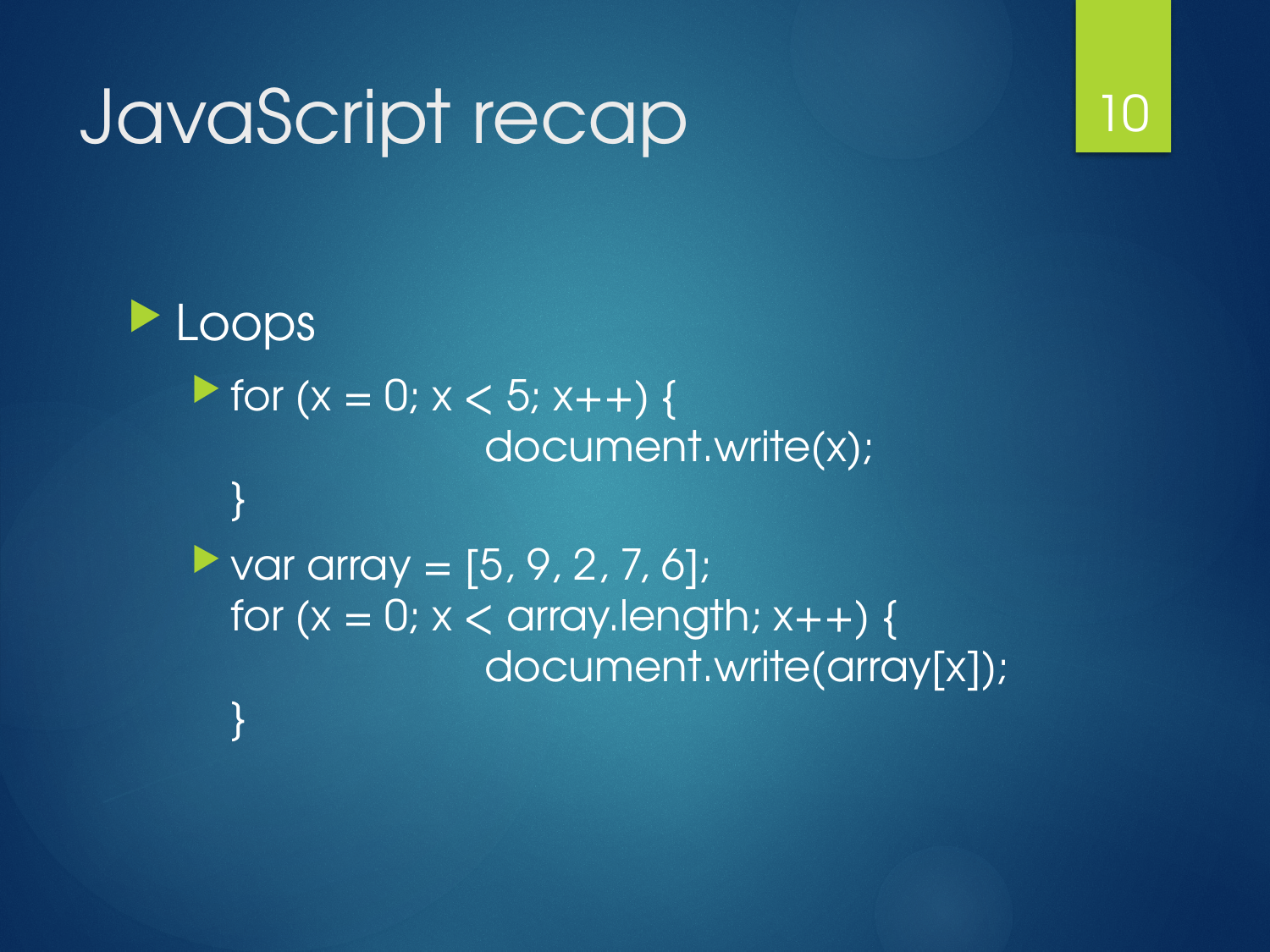

10
# JavaScript recap
Loops
for (x = 0; x < 5; x++) {
		document.write(x);
}
var array = [5, 9, 2, 7, 6];
for (x = 0; x < array.length; x++) {
		document.write(array[x]);
}